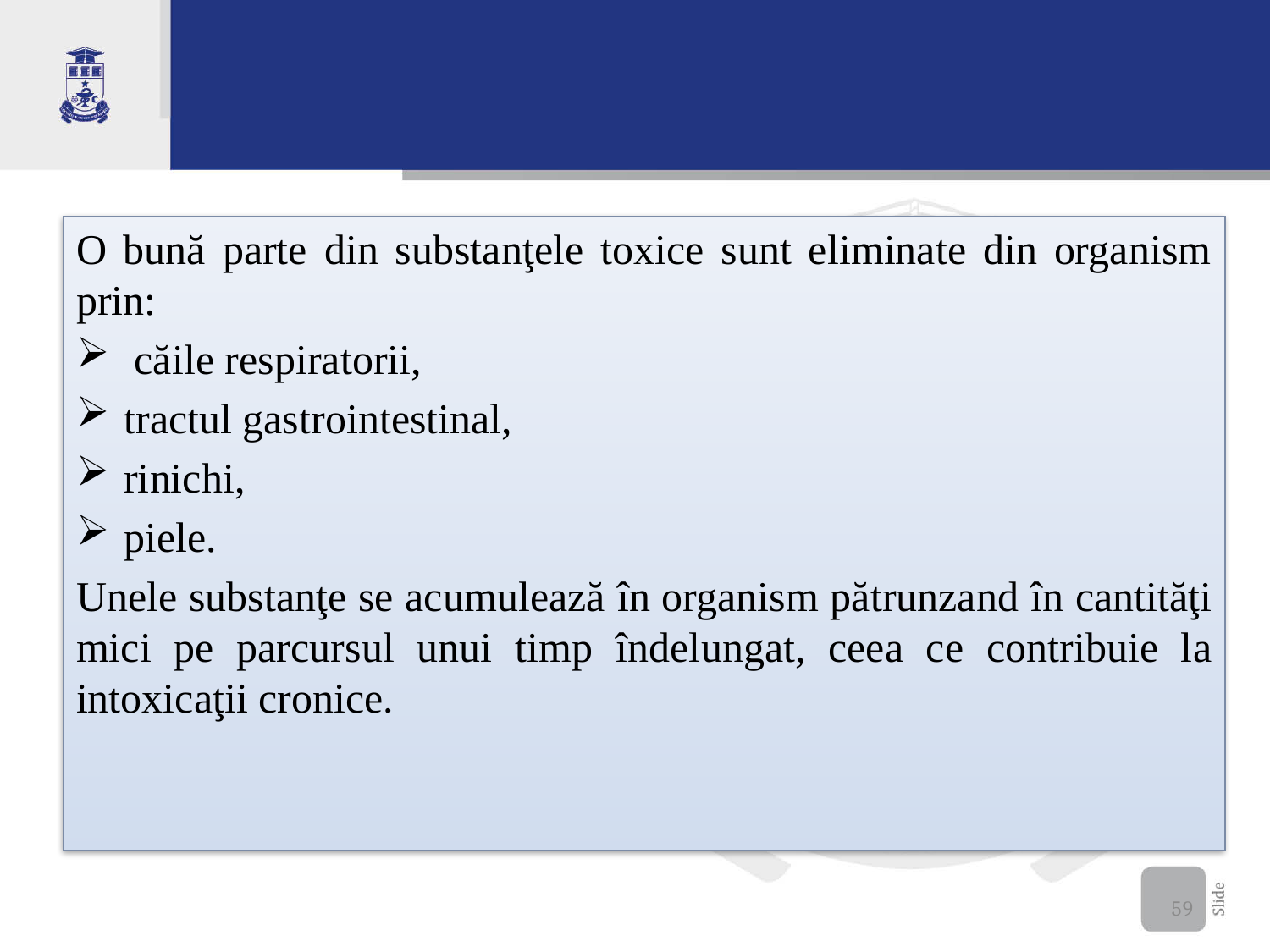

O bună parte din substanţele toxice sunt eliminate din organism prin:
 căile respiratorii,
tractul gastrointestinal,
rinichi,
piele.
Unele substanţe se acumulează în organism pătrunzand în cantităţi mici pe parcursul unui timp îndelungat, ceea ce contribuie la intoxicaţii cronice.
59